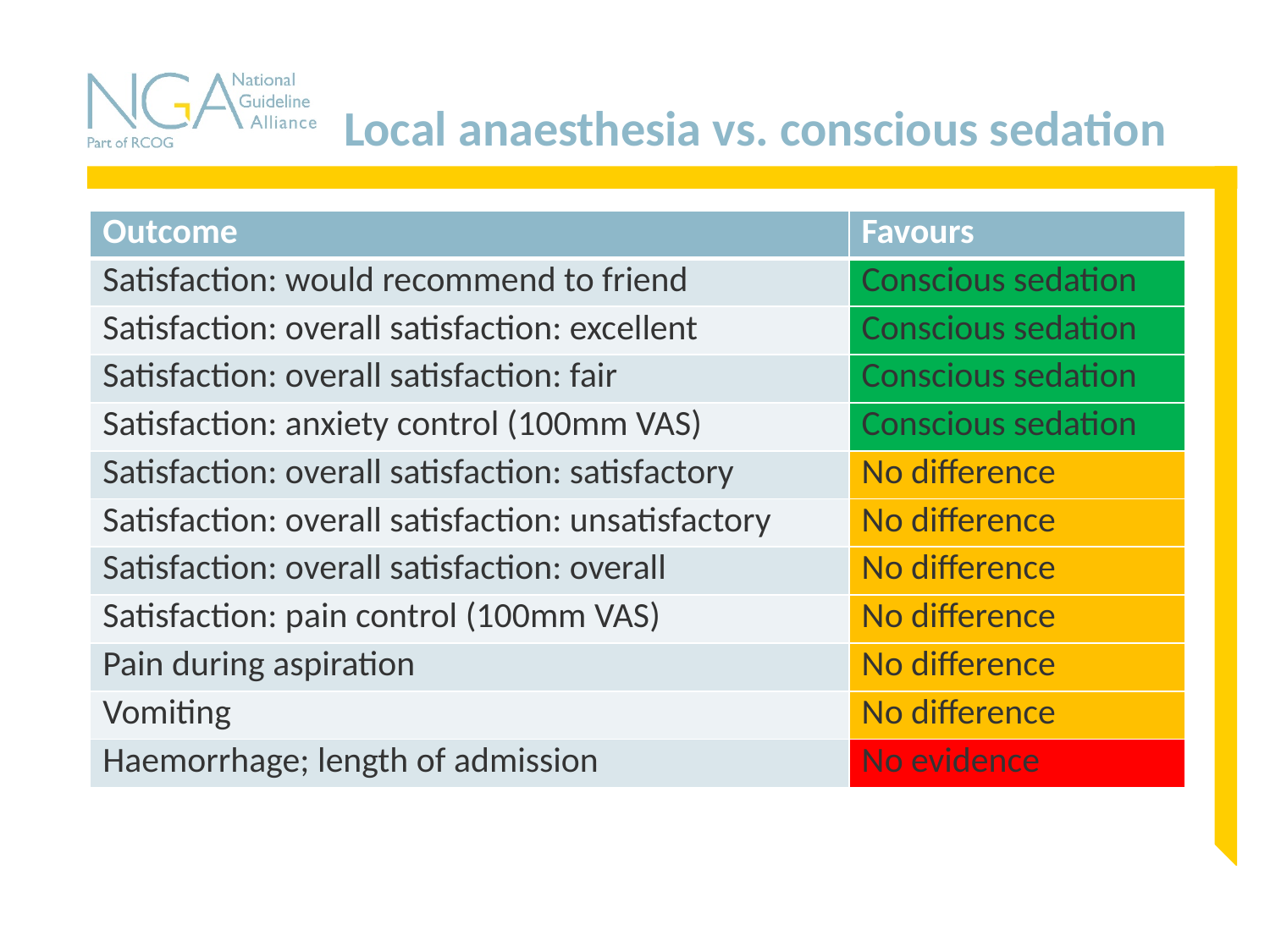

# Local anaesthesia vs. conscious sedation
| Outcome | Favours |
| --- | --- |
| Satisfaction: would recommend to friend | Conscious sedation |
| Satisfaction: overall satisfaction: excellent | Conscious sedation |
| Satisfaction: overall satisfaction: fair | Conscious sedation |
| Satisfaction: anxiety control (100mm VAS) | Conscious sedation |
| Satisfaction: overall satisfaction: satisfactory | No difference |
| Satisfaction: overall satisfaction: unsatisfactory | No difference |
| Satisfaction: overall satisfaction: overall | No difference |
| Satisfaction: pain control (100mm VAS) | No difference |
| Pain during aspiration | No difference |
| Vomiting | No difference |
| Haemorrhage; length of admission | No evidence |